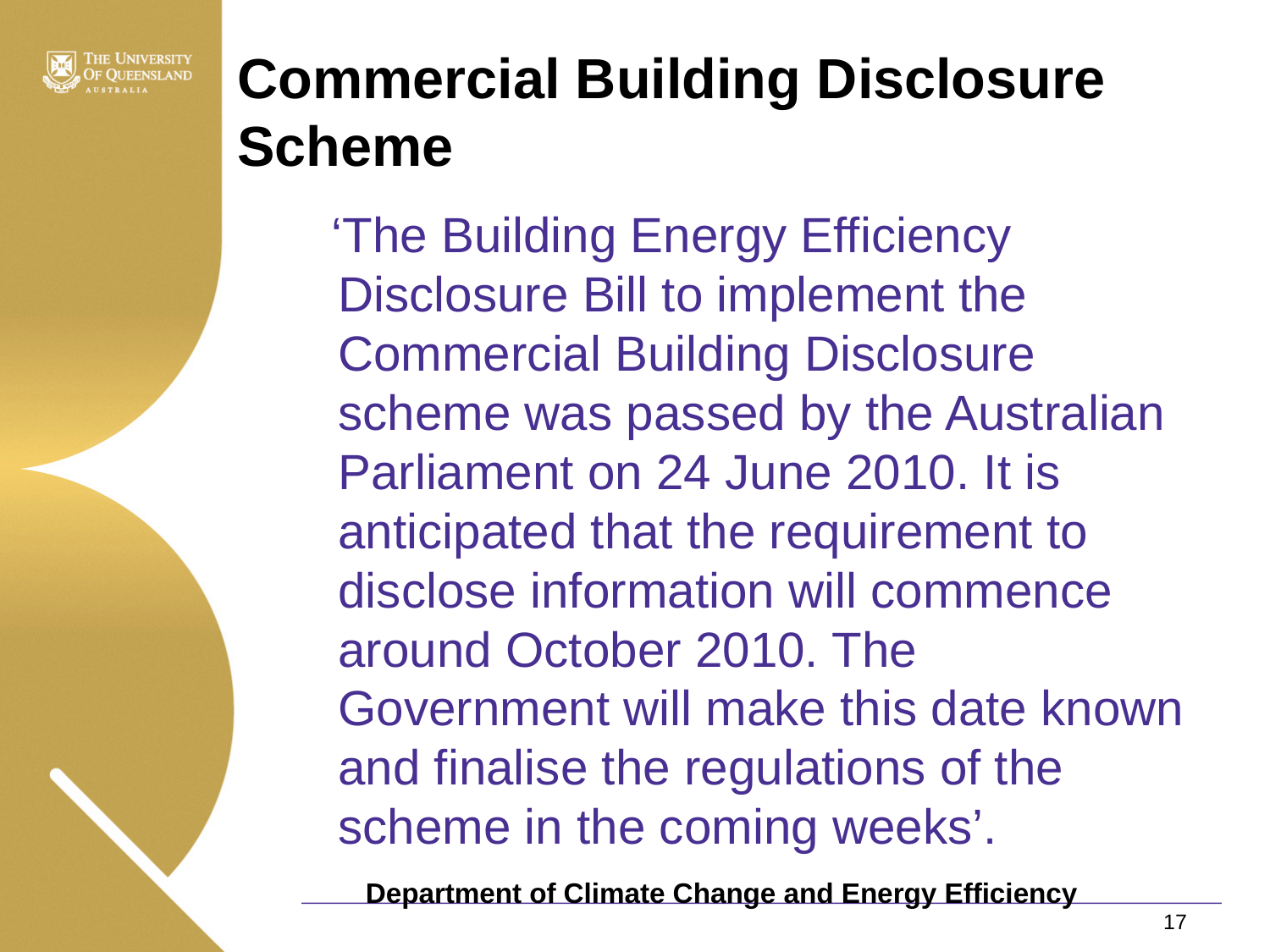

Commercial Building Disclosure Scheme
   ‘The Building Energy Efficiency Disclosure Bill to implement the Commercial Building Disclosure scheme was passed by the Australian Parliament on 24 June 2010. It is anticipated that the requirement to disclose information will commence around October 2010. The Government will make this date known and finalise the regulations of the scheme in the coming weeks’.
  Department of Climate Change and Energy Efficiency
17